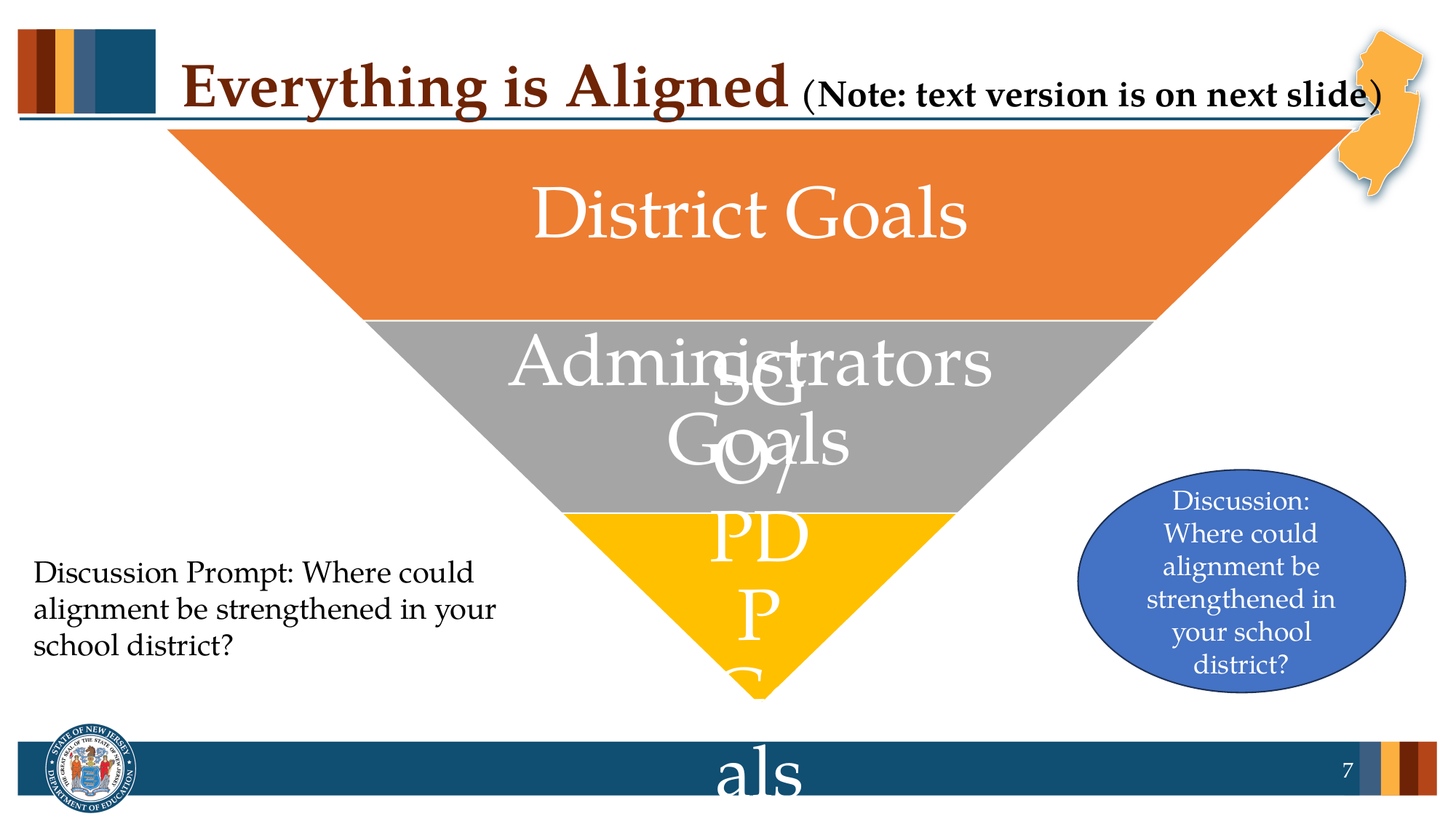

Everything is Aligned (Note: text version is on next slide)
District Goals
Administrators  Goals
SGO/PDP Goals
Discussion: Where could alignment be strengthened in your school district?
Discussion Prompt: Where could alignment be strengthened in your school district?
7